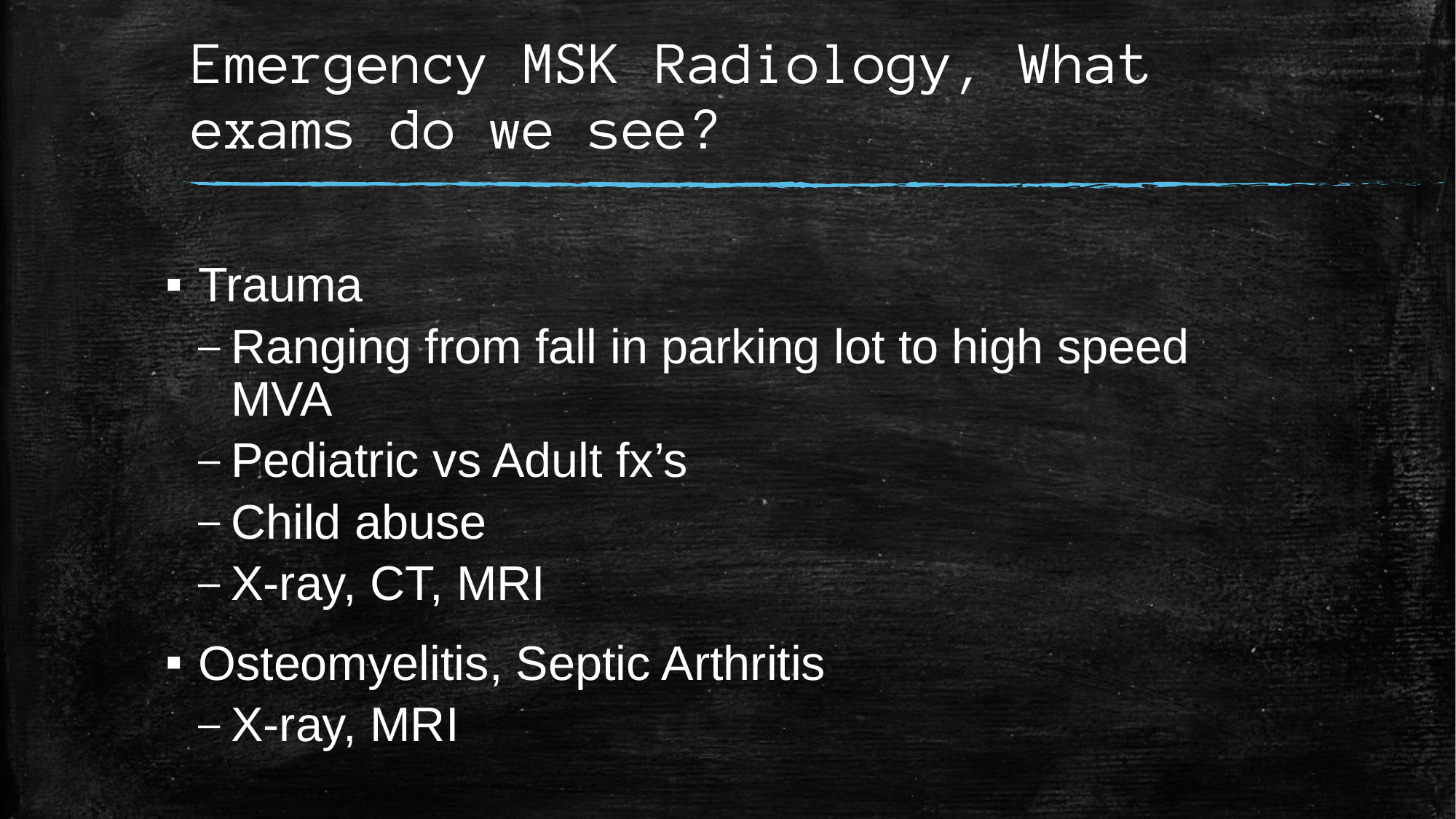

# Emergency MSK Radiology, What exams do we see?
Trauma
Ranging from fall in parking lot to high speed MVA
Pediatric vs Adult fx’s
Child abuse
X-ray, CT, MRI
Osteomyelitis, Septic Arthritis
X-ray, MRI